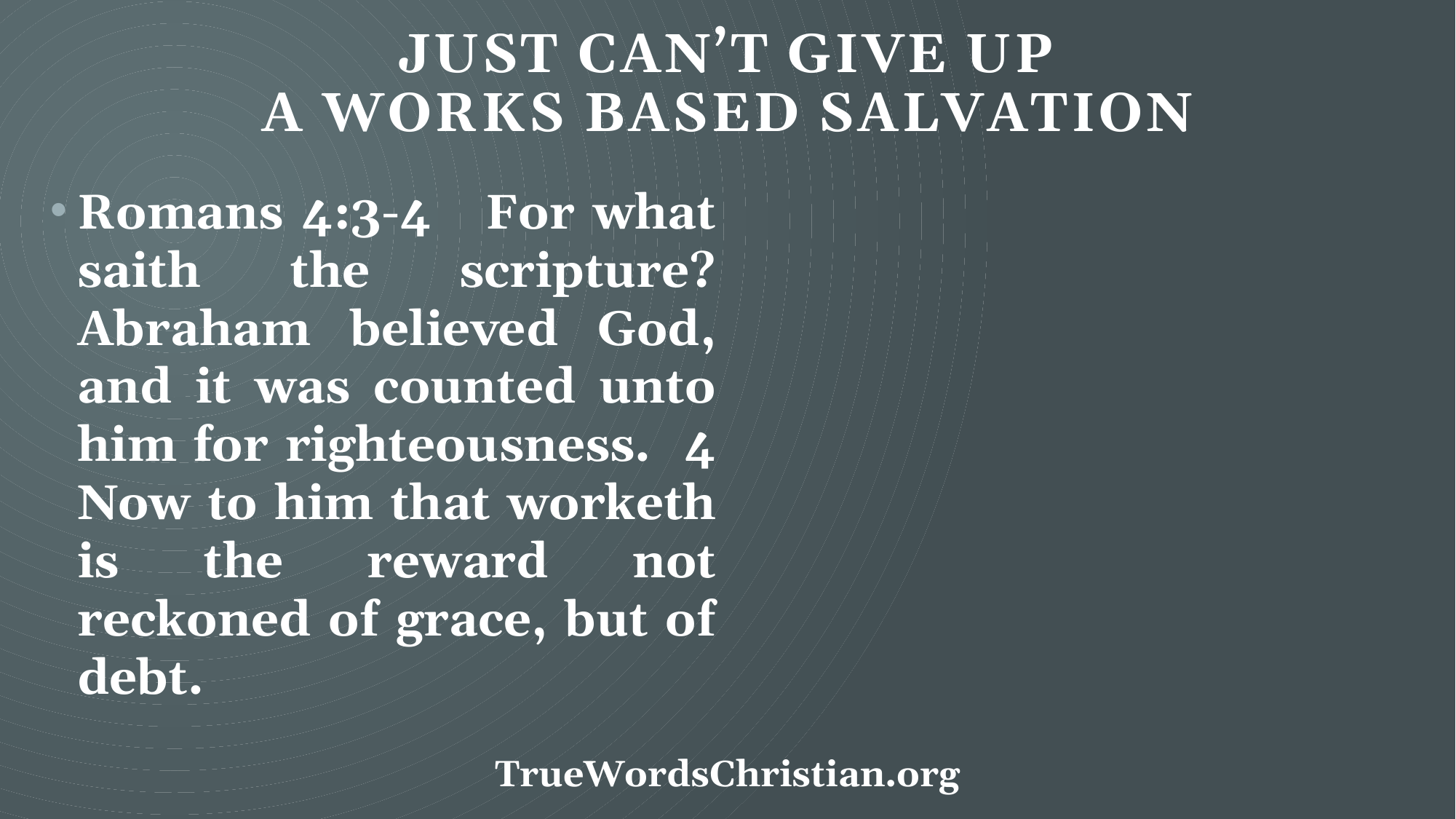

# Just Can’t Give Up A Works Based Salvation
Romans 4:3-4   For what saith the scripture? Abraham believed God, and it was counted unto him for righteousness.  4 Now to him that worketh is the reward not reckoned of grace, but of debt.